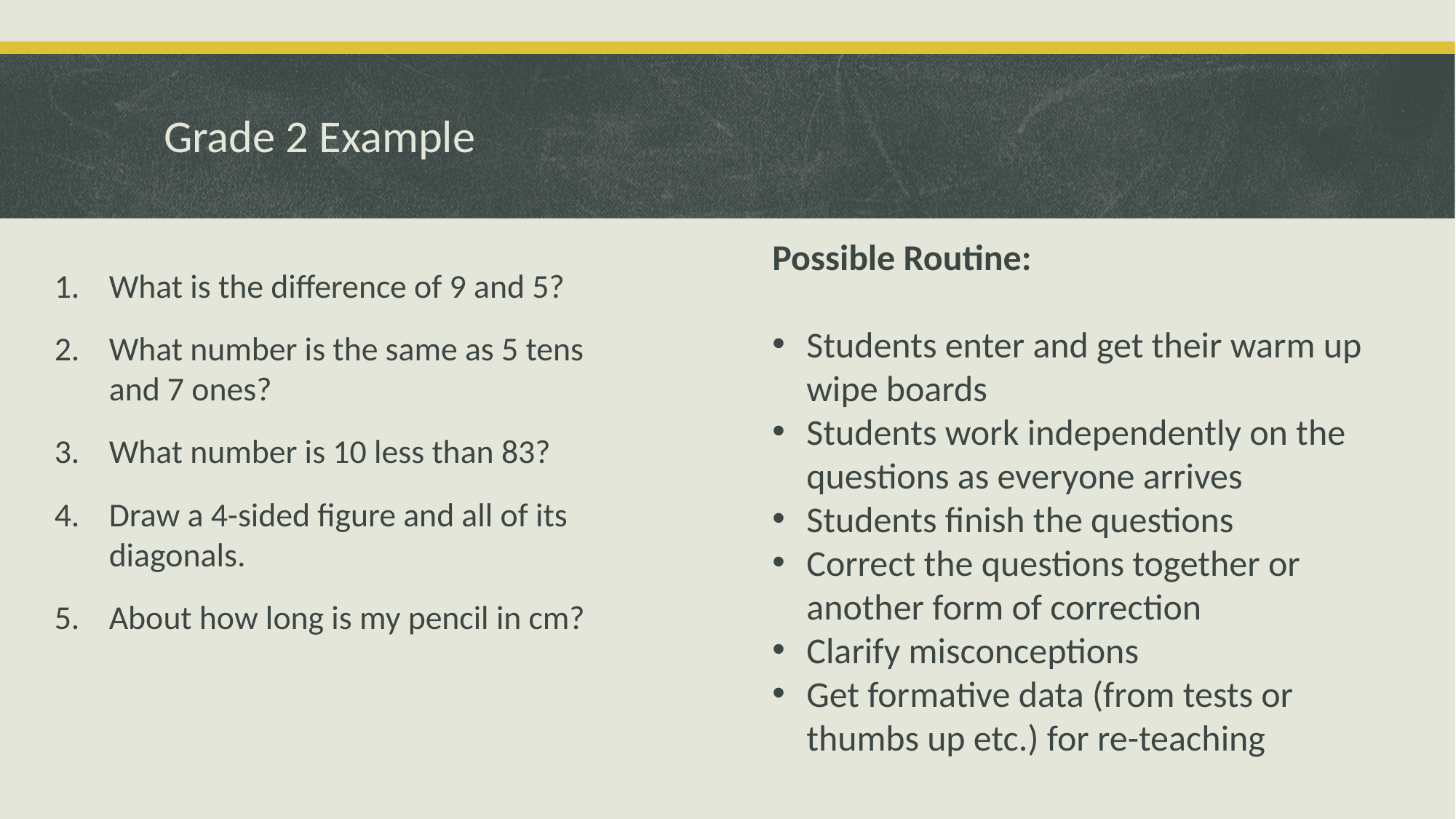

# Grade 2 Example
Possible Routine:

Students enter and get their warm up wipe boards
Students work independently on the questions as everyone arrives
Students finish the questions
Correct the questions together or another form of correction
Clarify misconceptions
Get formative data (from tests or thumbs up etc.) for re-teaching

What is the difference of 9 and 5?
What number is the same as 5 tens and 7 ones?
What number is 10 less than 83?
Draw a 4-sided figure and all of its diagonals.
About how long is my pencil in cm?